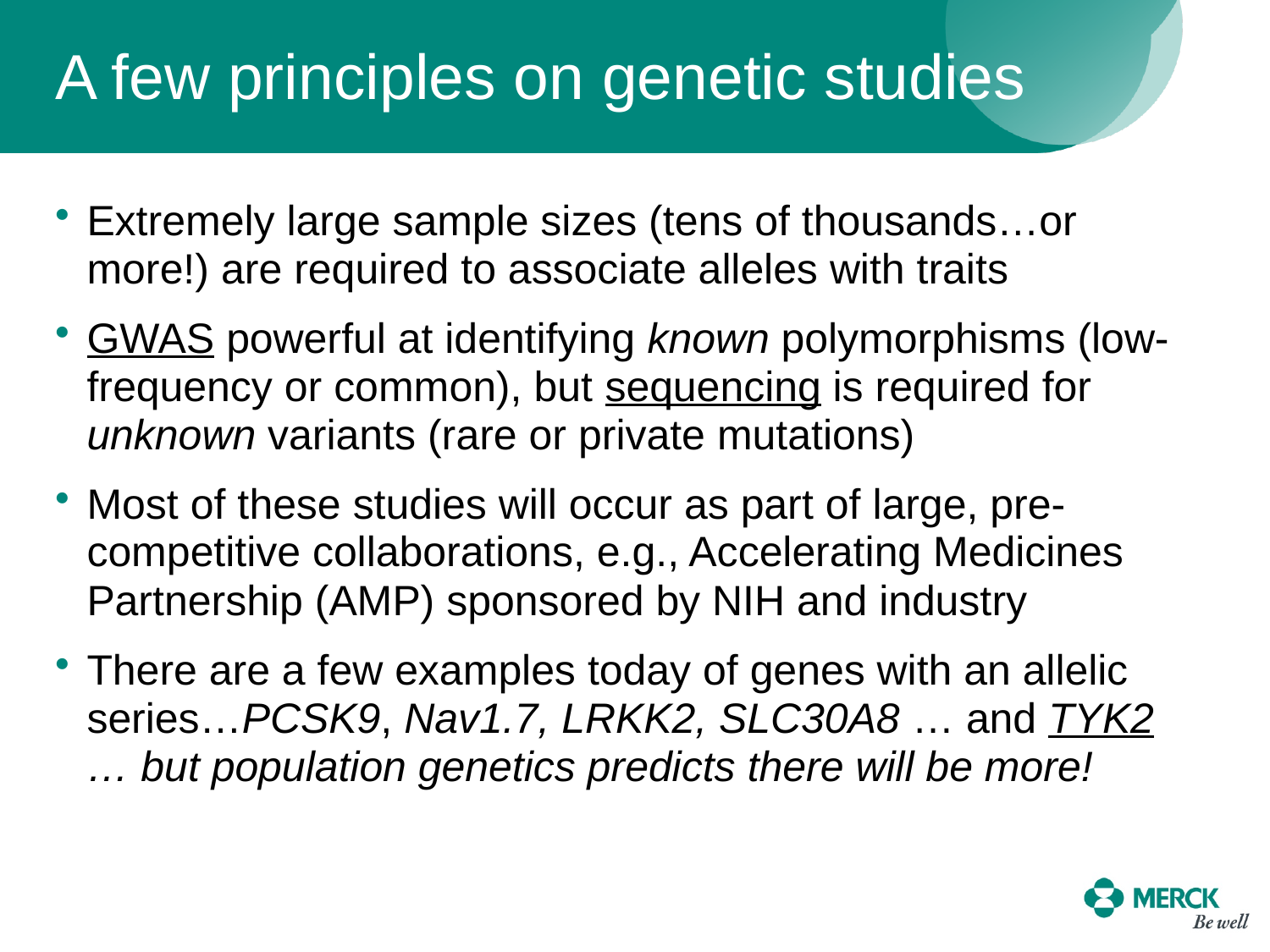

# A few principles on genetic studies
Extremely large sample sizes (tens of thousands…or more!) are required to associate alleles with traits
GWAS powerful at identifying known polymorphisms (low-frequency or common), but sequencing is required for unknown variants (rare or private mutations)
Most of these studies will occur as part of large, pre-competitive collaborations, e.g., Accelerating Medicines Partnership (AMP) sponsored by NIH and industry
There are a few examples today of genes with an allelic series…PCSK9, Nav1.7, LRKK2, SLC30A8 … and TYK2 … but population genetics predicts there will be more!